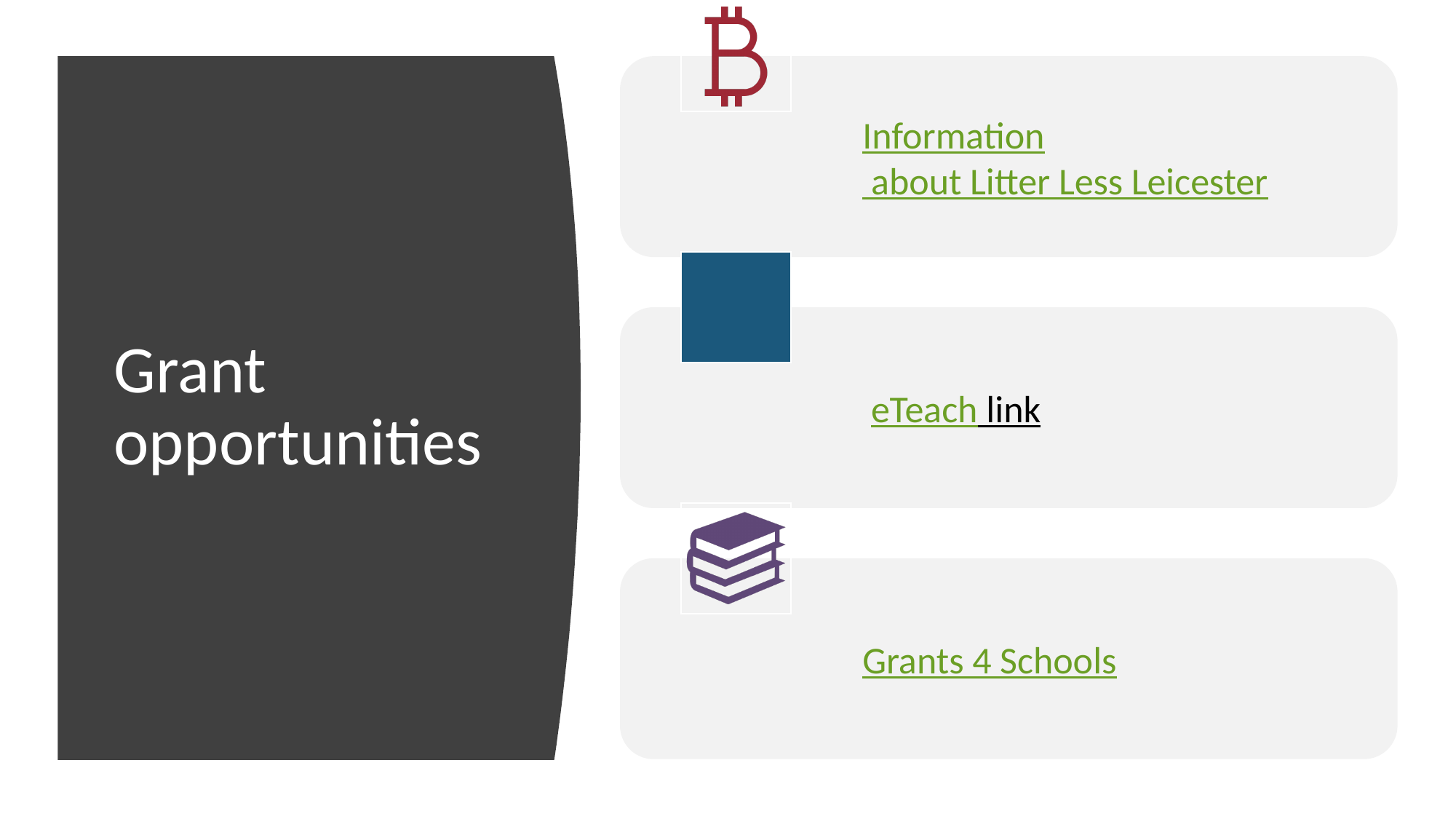

Information about Litter Less Leicester
 eTeach link
Grants 4 Schools

# Grant opportunities